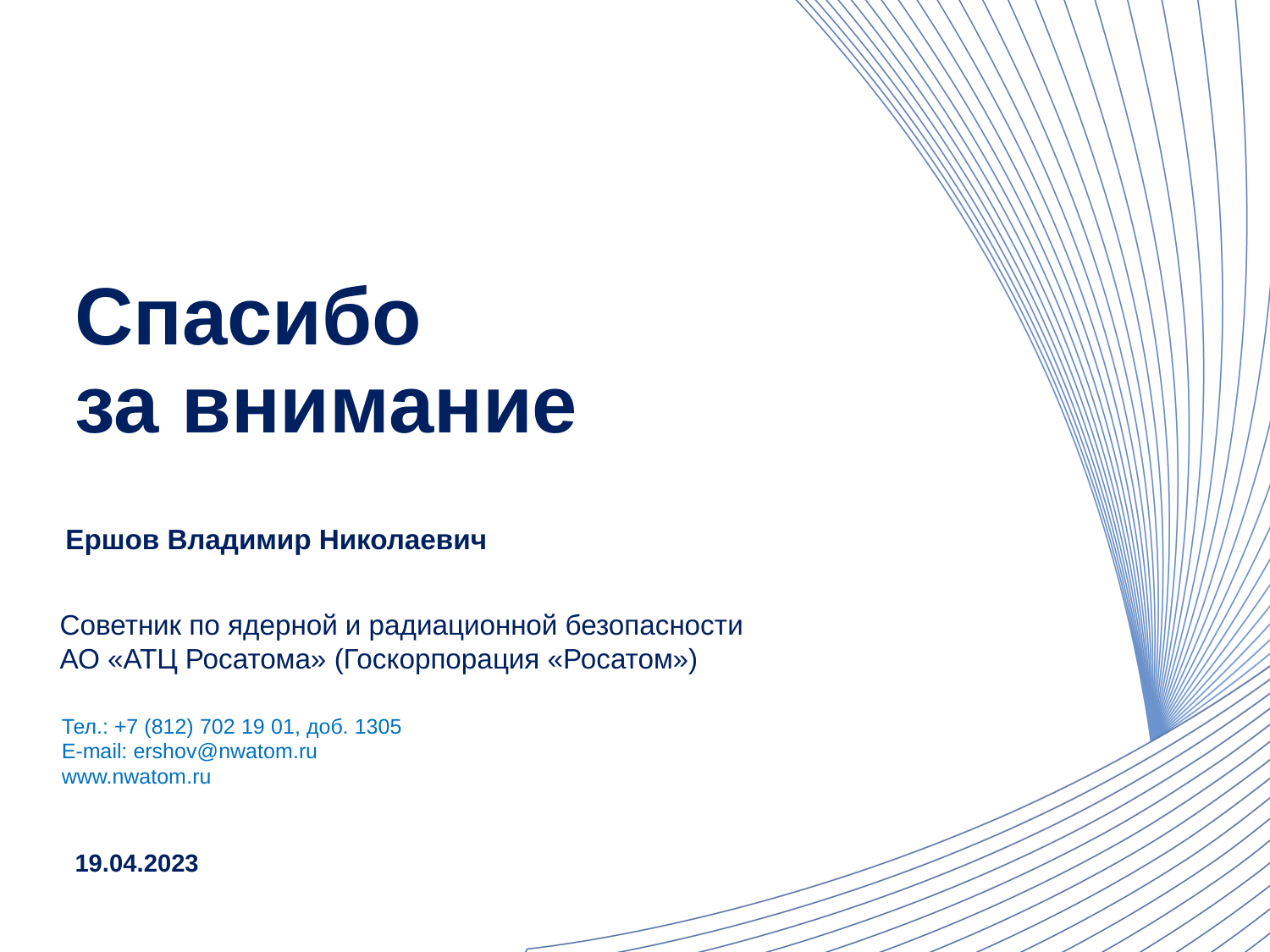

Спасибо
за внимание
Ершов Владимир Николаевич
Советник по ядерной и радиационной безопасности
АО «АТЦ Росатома» (Госкорпорация «Росатом»)

Тел.: +7 (812) 702 19 01, доб. 1305
E-mail: ershov@nwatom.ru
www.nwatom.ru
19.04.2023